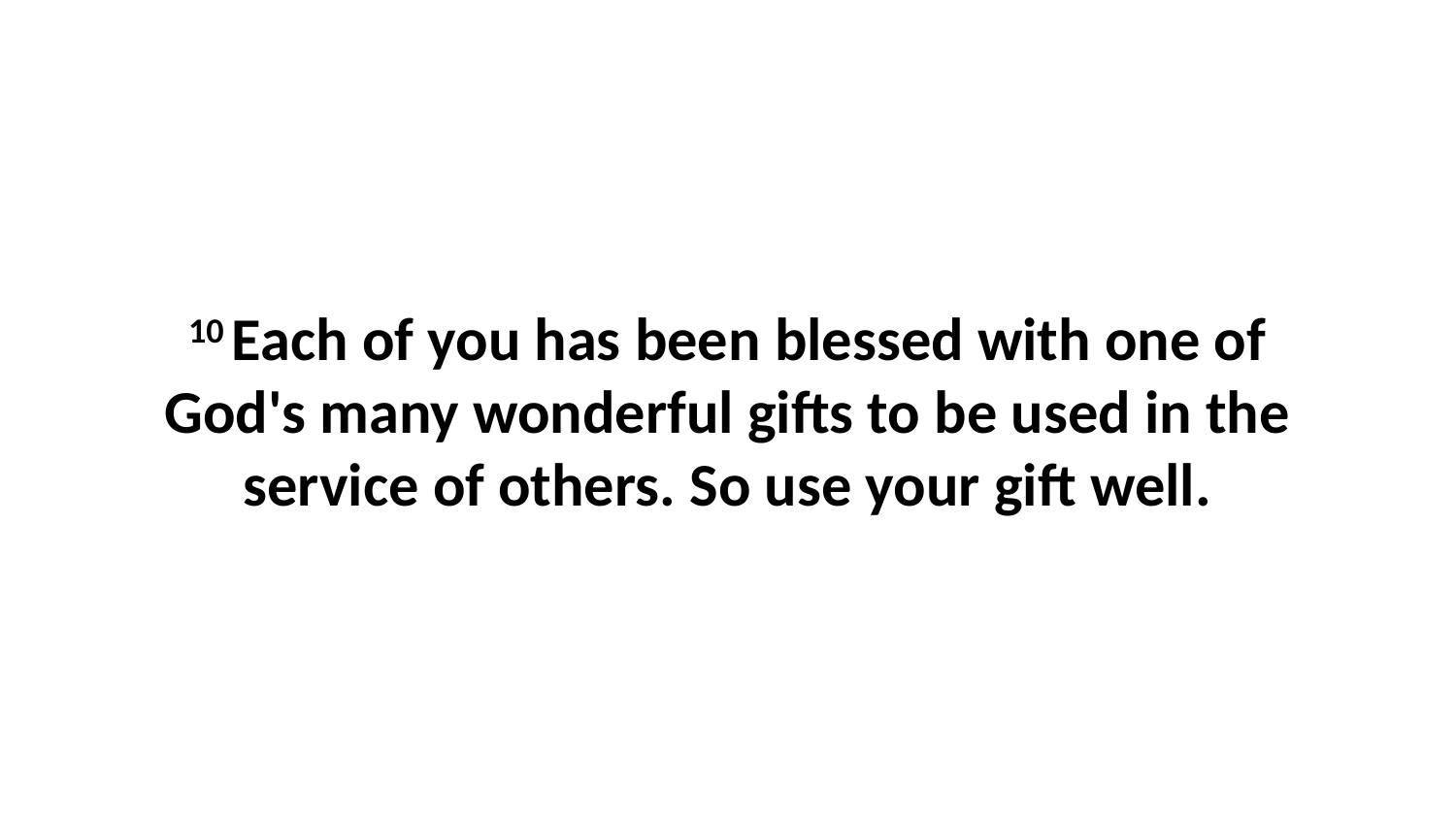

10 Each of you has been blessed with one of God's many wonderful gifts to be used in the service of others. So use your gift well.